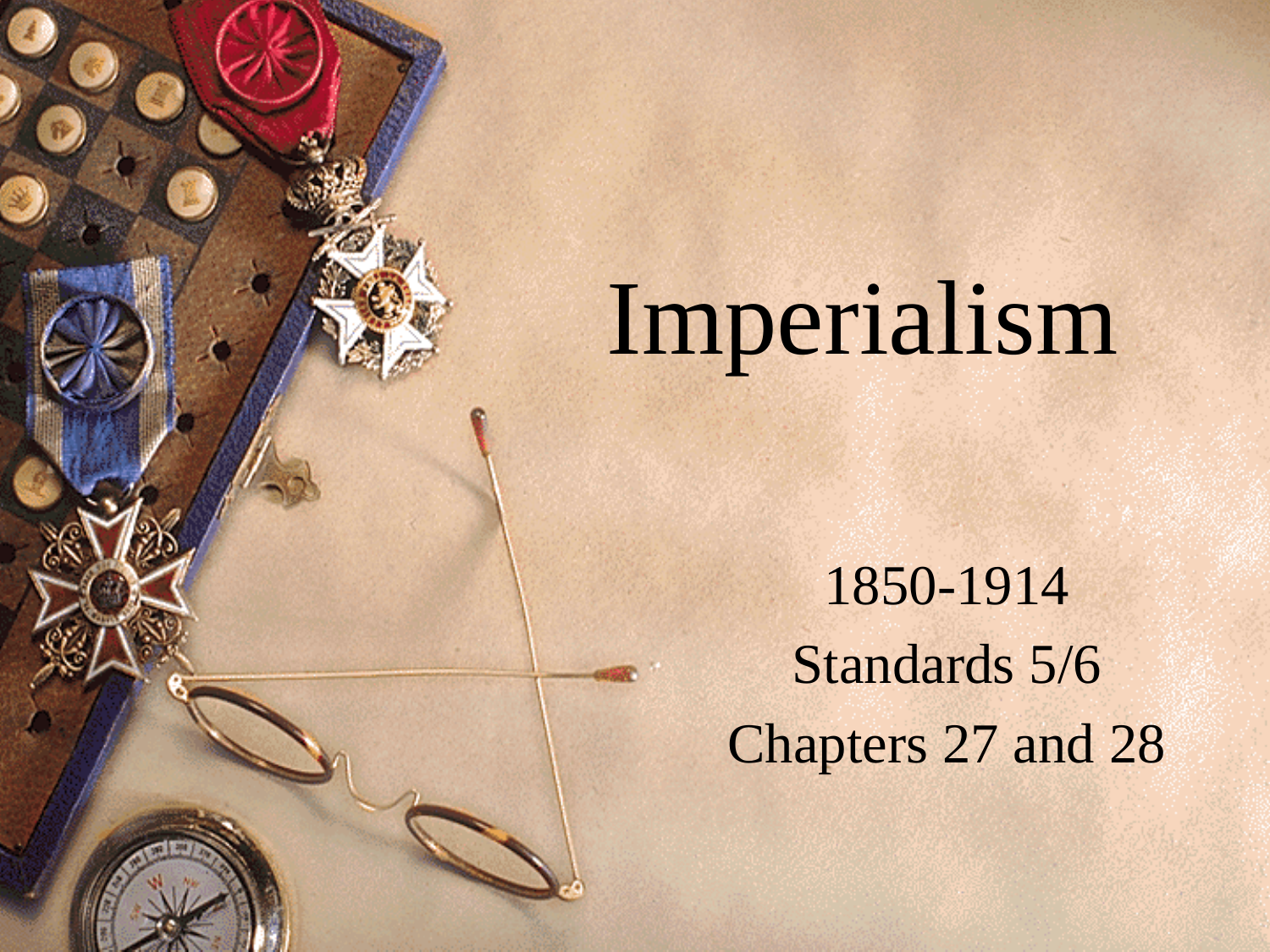

# Imperialism
1850-1914
Standards 5/6
Chapters 27 and 28